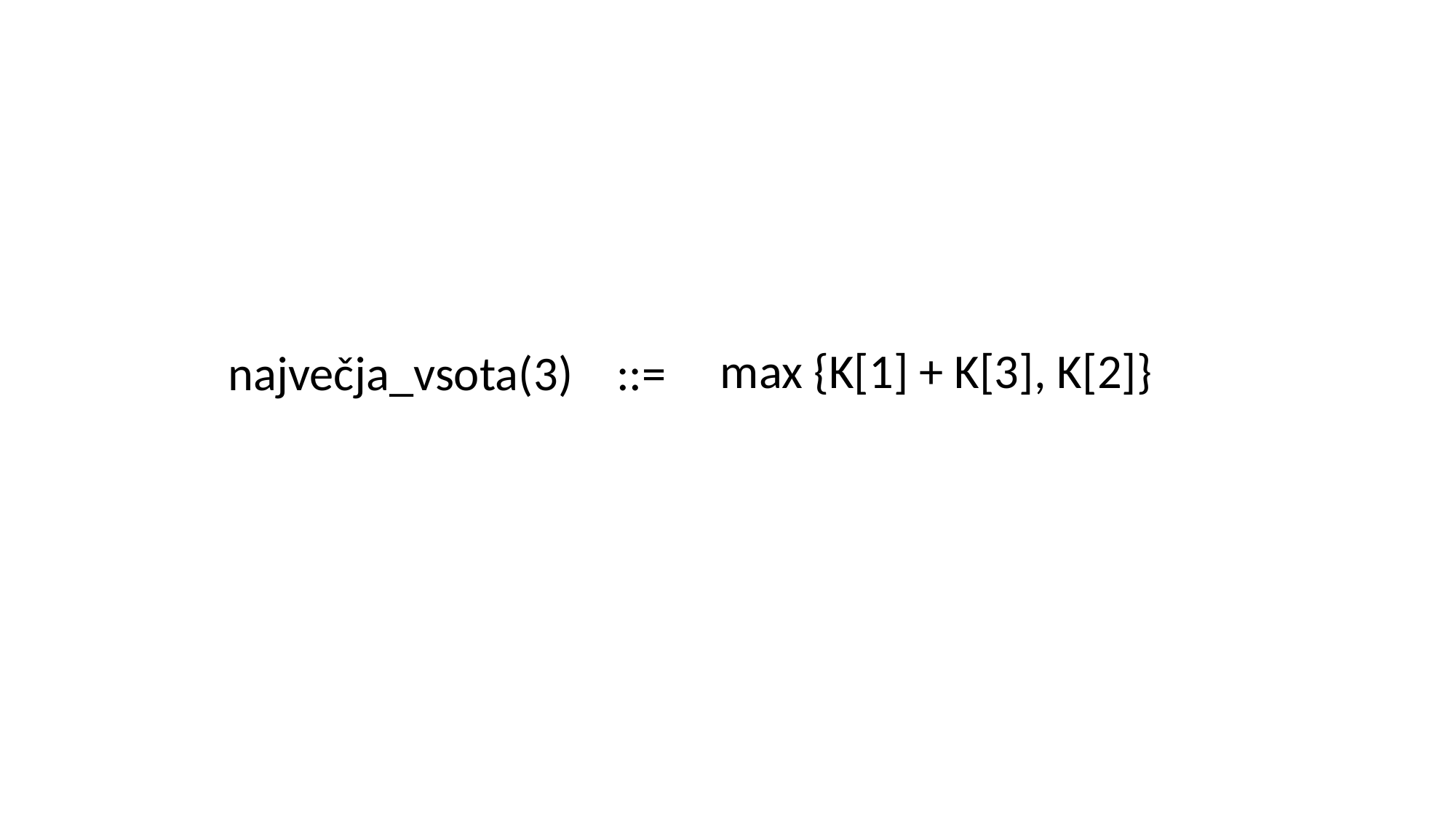

max {K[1] + K[3], K[2]}
največja_vsota(3)    ::=